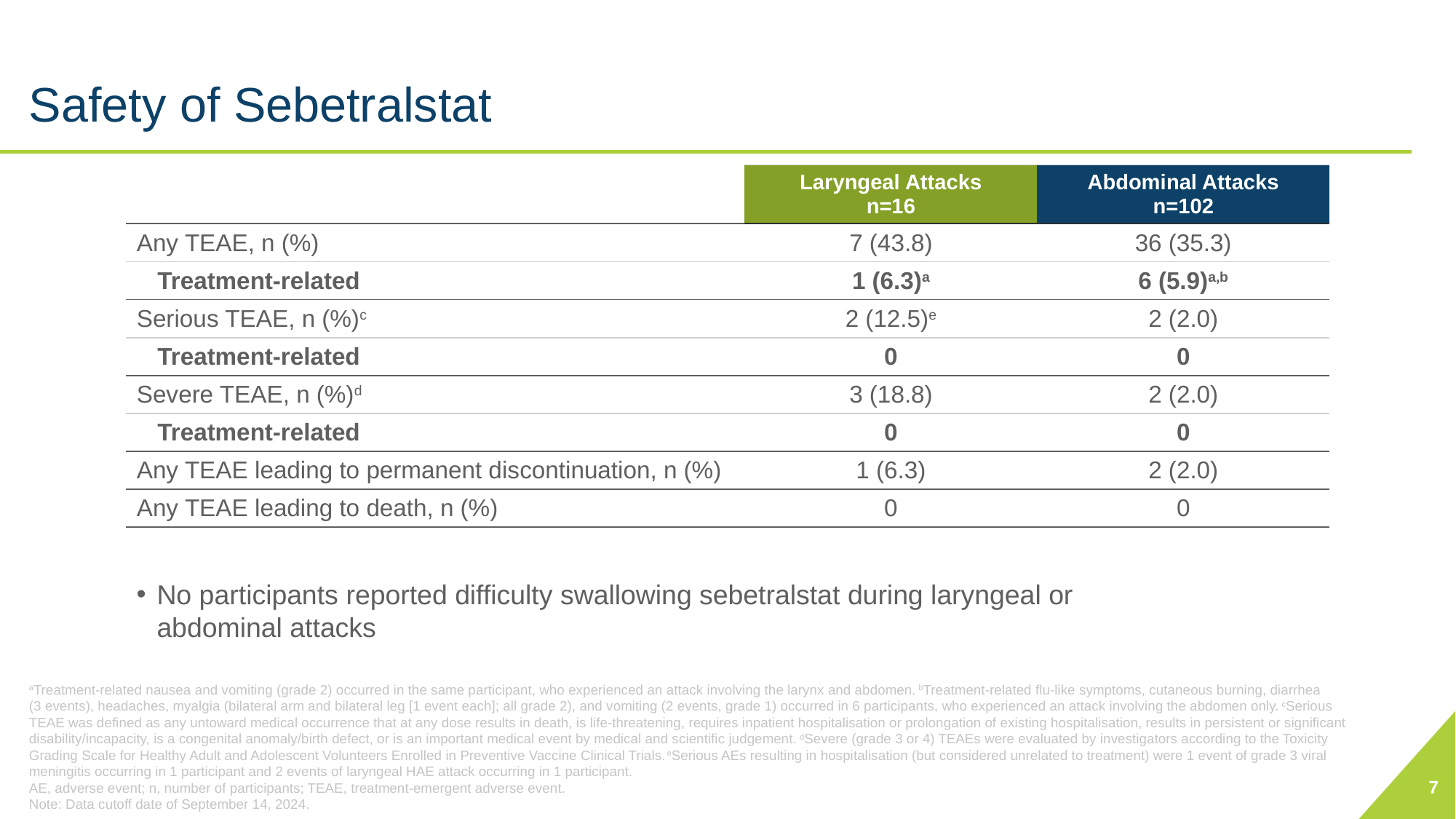

# Safety of Sebetralstat
|  | Laryngeal Attacks n=16 | Abdominal Attacks n=102 |
| --- | --- | --- |
| Any TEAE, n (%) | 7 (43.8) | 36 (35.3) |
| Treatment-related | 1 (6.3)a | 6 (5.9)a,b |
| Serious TEAE, n (%)c | 2 (12.5)e | 2 (2.0) |
| Treatment-related | 0 | 0 |
| Severe TEAE, n (%)d | 3 (18.8) | 2 (2.0) |
| Treatment-related | 0 | 0 |
| Any TEAE leading to permanent discontinuation, n (%) | 1 (6.3) | 2 (2.0) |
| Any TEAE leading to death, n (%) | 0 | 0 |
No participants reported difficulty swallowing sebetralstat during laryngeal or
abdominal attacks
aTreatment-related nausea and vomiting (grade 2) occurred in the same participant, who experienced an attack involving the larynx and abdomen. bTreatment-related flu-like symptoms, cutaneous burning, diarrhea
(3 events), headaches, myalgia (bilateral arm and bilateral leg [1 event each]; all grade 2), and vomiting (2 events, grade 1) occurred in 6 participants, who experienced an attack involving the abdomen only. cSerious TEAE was defined as any untoward medical occurrence that at any dose results in death, is life-threatening, requires inpatient hospitalisation or prolongation of existing hospitalisation, results in persistent or significant disability/incapacity, is a congenital anomaly/birth defect, or is an important medical event by medical and scientific judgement. dSevere (grade 3 or 4) TEAEs were evaluated by investigators according to the Toxicity Grading Scale for Healthy Adult and Adolescent Volunteers Enrolled in Preventive Vaccine Clinical Trials. eSerious AEs resulting in hospitalisation (but considered unrelated to treatment) were 1 event of grade 3 viral meningitis occurring in 1 participant and 2 events of laryngeal HAE attack occurring in 1 participant.
AE, adverse event; n, number of participants; TEAE, treatment-emergent adverse event.
Note: Data cutoff date of September 14, 2024.
7